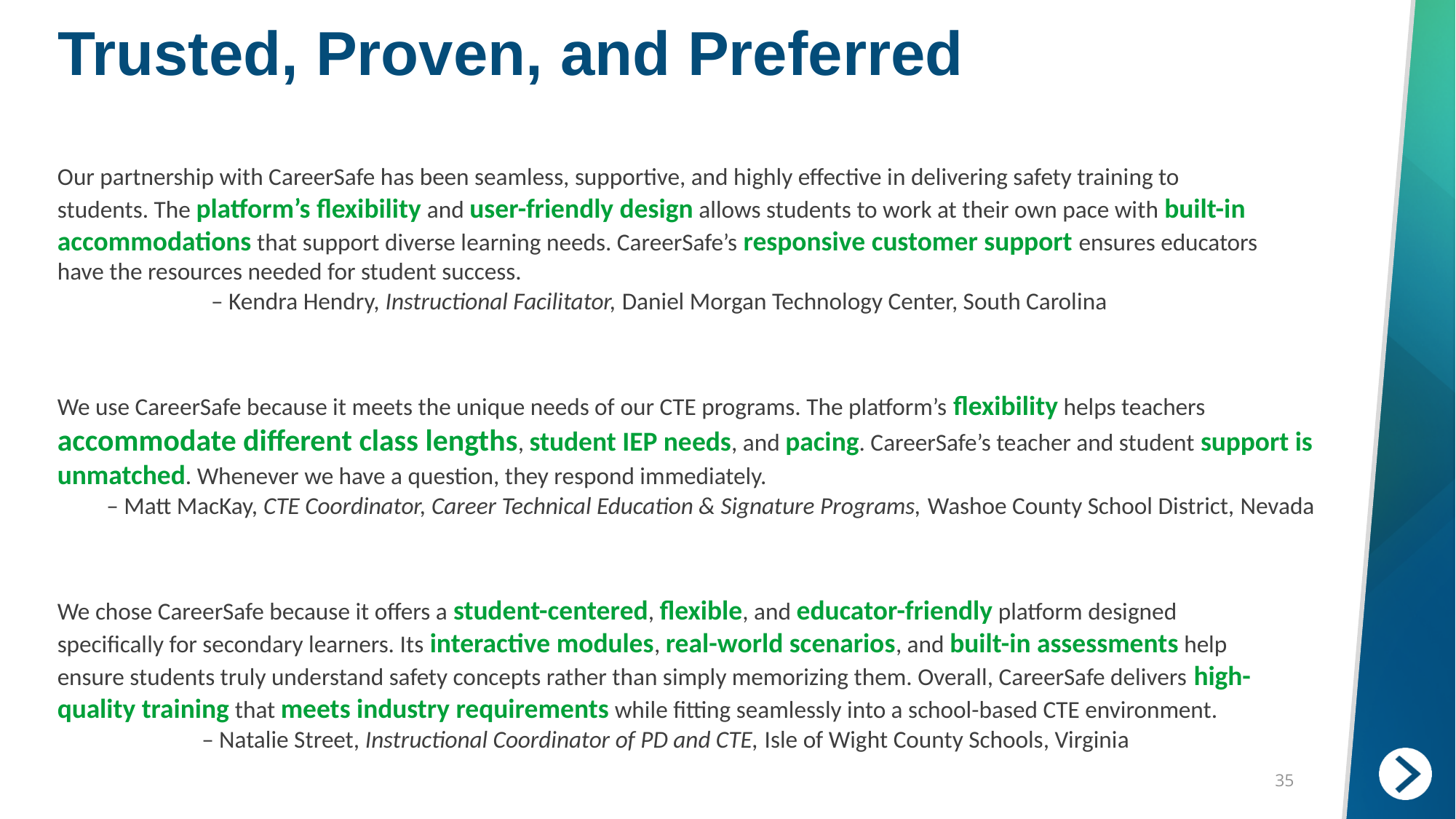

# Trusted, Proven, and Preferred
Our partnership with CareerSafe has been seamless, supportive, and highly effective in delivering safety training to students. The platform’s flexibility and user-friendly design allows students to work at their own pace with built-in accommodations that support diverse learning needs. CareerSafe’s responsive customer support ensures educators have the resources needed for student success.
– Kendra Hendry, Instructional Facilitator, Daniel Morgan Technology Center, South Carolina
We use CareerSafe because it meets the unique needs of our CTE programs. The platform’s flexibility helps teachers accommodate different class lengths, student IEP needs, and pacing. CareerSafe’s teacher and student support is unmatched. Whenever we have a question, they respond immediately.
– Matt MacKay, CTE Coordinator, Career Technical Education & Signature Programs, Washoe County School District, Nevada
We chose CareerSafe because it offers a student-centered, flexible, and educator-friendly platform designed specifically for secondary learners. Its interactive modules, real-world scenarios, and built-in assessments help ensure students truly understand safety concepts rather than simply memorizing them. Overall, CareerSafe delivers high-quality training that meets industry requirements while fitting seamlessly into a school-based CTE environment.
– Natalie Street, Instructional Coordinator of PD and CTE, Isle of Wight County Schools, Virginia
35